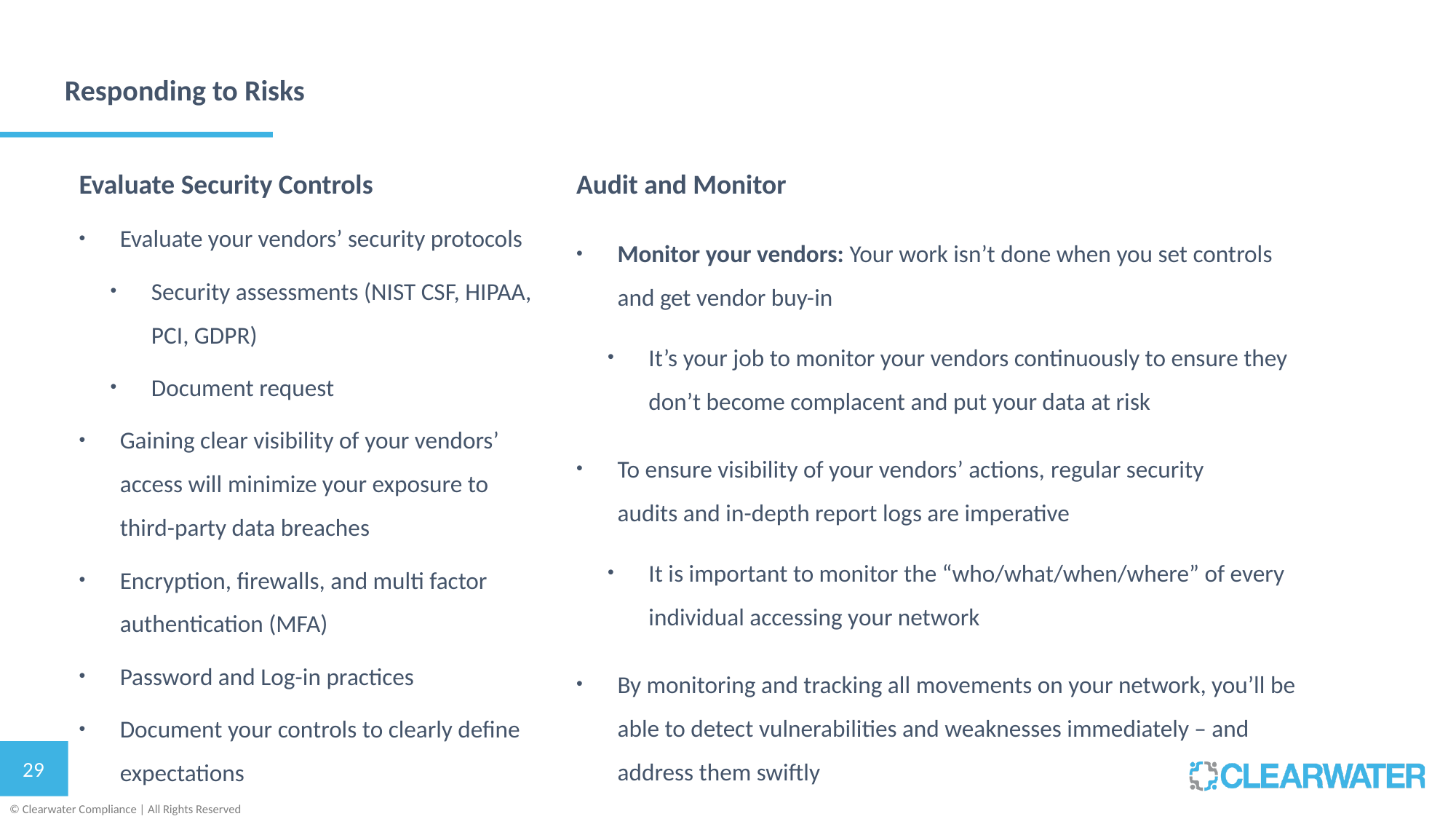

Responding to Risks
Evaluate Security Controls
Evaluate your vendors’ security protocols
Security assessments (NIST CSF, HIPAA, PCI, GDPR)
Document request
Gaining clear visibility of your vendors’ access will minimize your exposure to third-party data breaches
Encryption, firewalls, and multi factor authentication (MFA)
Password and Log-in practices
Document your controls to clearly define expectations
Audit and Monitor
Monitor your vendors: Your work isn’t done when you set controls and get vendor buy-in
It’s your job to monitor your vendors continuously to ensure they don’t become complacent and put your data at risk
To ensure visibility of your vendors’ actions, regular security audits and in-depth report logs are imperative
It is important to monitor the “who/what/when/where” of every individual accessing your network
By monitoring and tracking all movements on your network, you’ll be able to detect vulnerabilities and weaknesses immediately – and address them swiftly